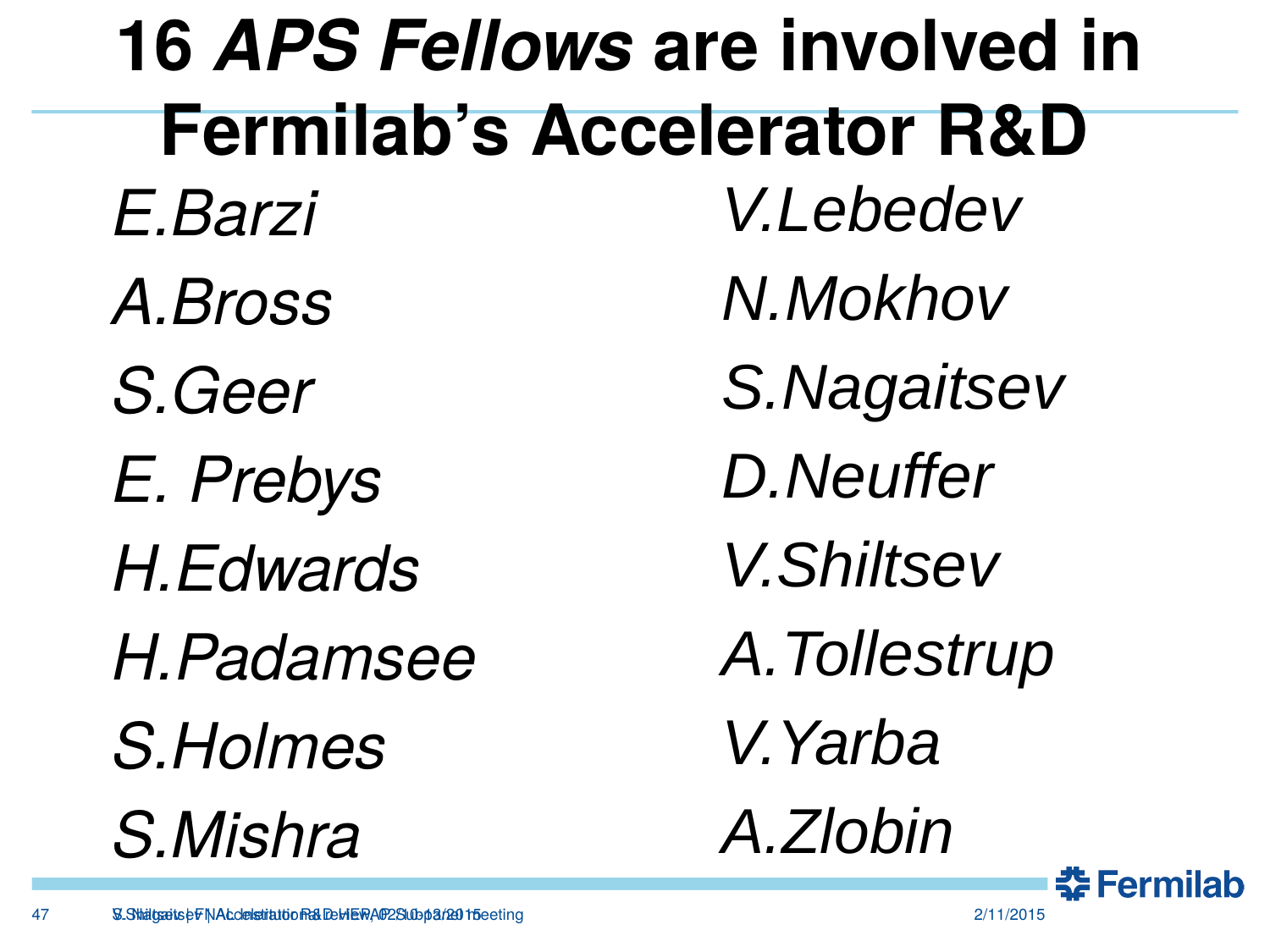

# 16 APS Fellows are involved in Fermilab’s Accelerator R&D
V.Lebedev
N.Mokhov
S.Nagaitsev
D.Neuffer
V.Shiltsev
A.Tollestrup
V.Yarba
A.Zlobin
E.Barzi
A.Bross
S.Geer
E. Prebys
H.Edwards
H.Padamsee
S.Holmes
S.Mishra
S. Nagaitsev | Accelerator R&D HEPAP Subpanel meeting
47
47
V.Shiltsev | FNAL Institutional review, 02/10-13/2015
2/11/2015